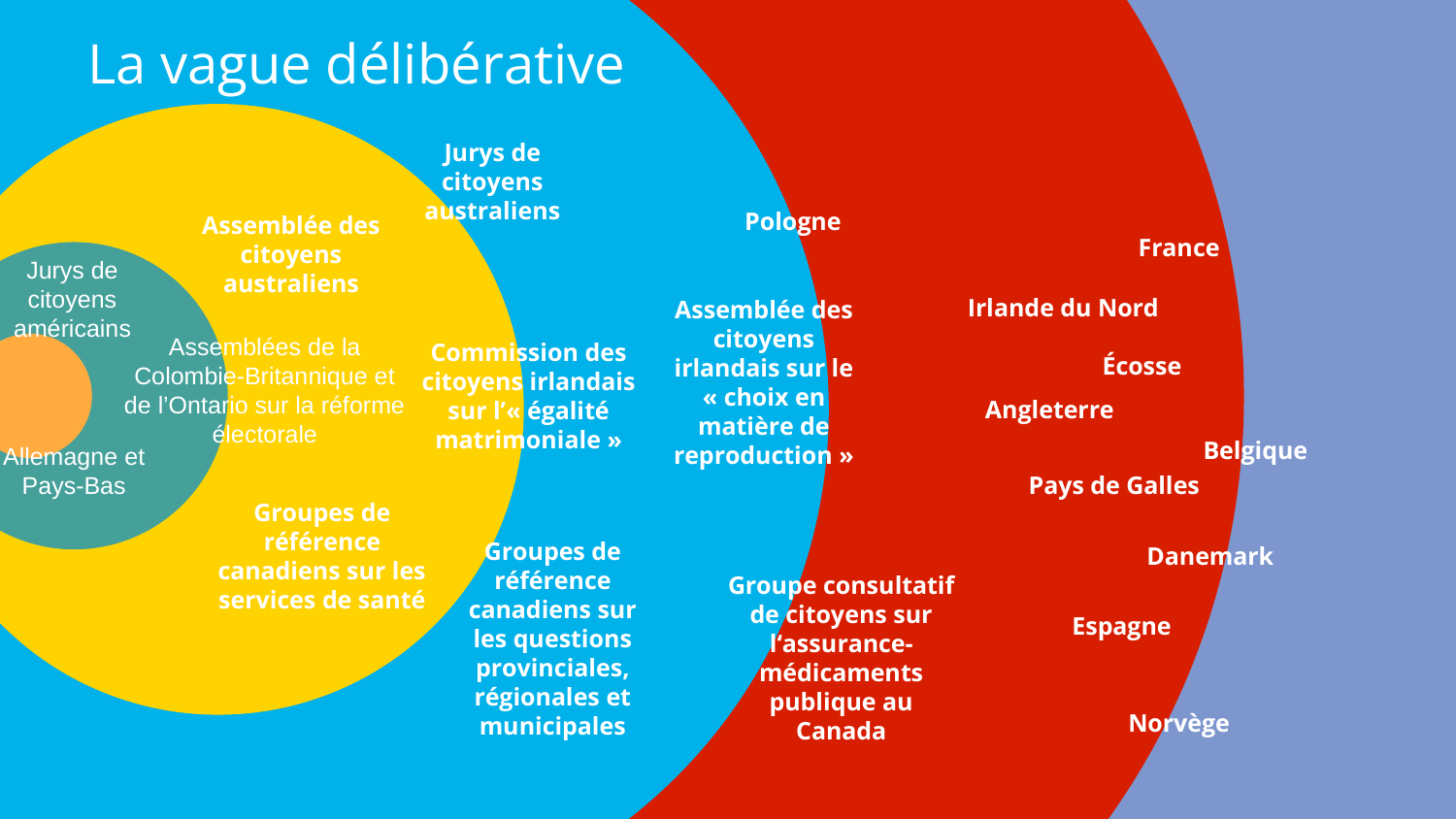

]
La vague délibérative

Jurys de citoyens australiens
Assemblée des citoyens australiens
Groupes de référence canadiens sur les services de santé
France
Irlande du Nord
Écosse
Angleterre
Belgique
Pays de Galles
Danemark
Espagne
Norvège
Pologne
Groupes de référence canadiens sur les questions provinciales, régionales et municipales
Groupe consultatif de citoyens sur l‘assurance-médicaments publique au Canada

Jurys de citoyens américains
Commission des citoyens irlandais
sur l’« égalité matrimoniale »
Assemblée des citoyens irlandais sur le « choix en matière de reproduction »
Assemblées de la Colombie-Britannique et de l’Ontario sur la réforme électorale

Allemagne et Pays-Bas